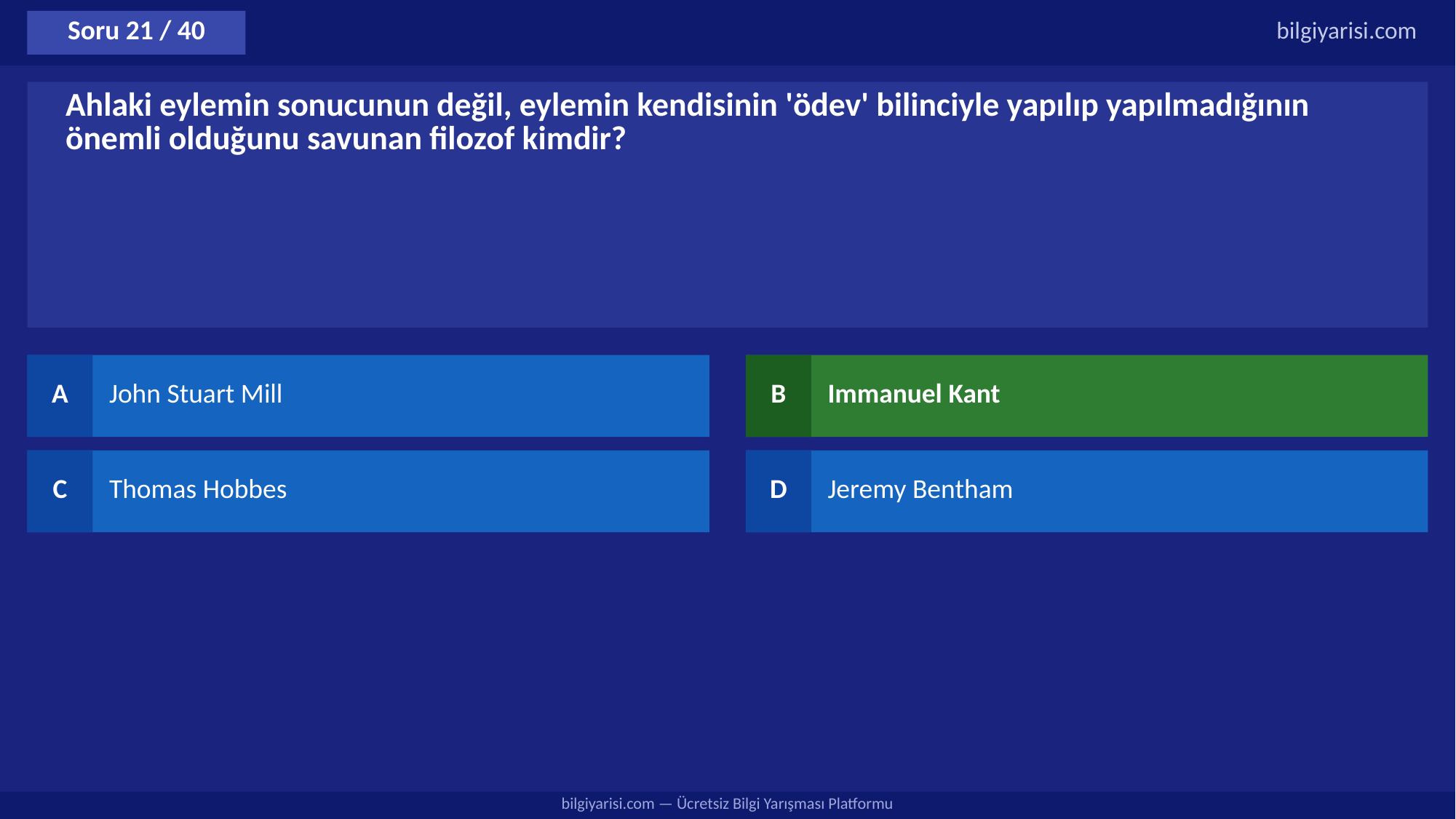

Soru 21 / 40
bilgiyarisi.com

Ahlaki eylemin sonucunun değil, eylemin kendisinin 'ödev' bilinciyle yapılıp yapılmadığının önemli olduğunu savunan filozof kimdir?

A
John Stuart Mill

B
Immanuel Kant

C
Thomas Hobbes

D
Jeremy Bentham
bilgiyarisi.com — Ücretsiz Bilgi Yarışması Platformu